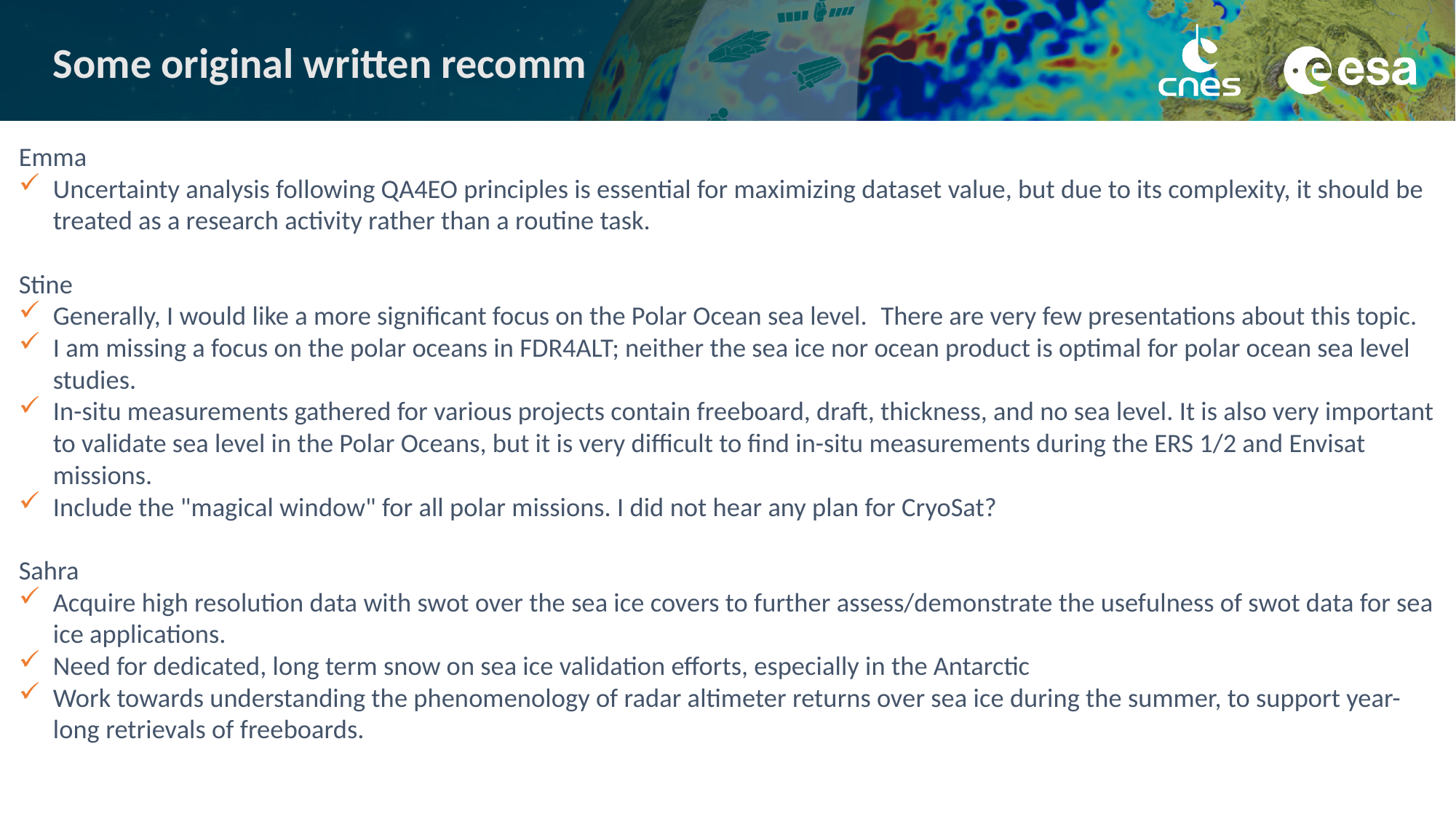

Some original written recomm
Emma
Uncertainty analysis following QA4EO principles is essential for maximizing dataset value, but due to its complexity, it should be treated as a research activity rather than a routine task.

Stine
Generally, I would like a more significant focus on the Polar Ocean sea level.  There are very few presentations about this topic.
I am missing a focus on the polar oceans in FDR4ALT; neither the sea ice nor ocean product is optimal for polar ocean sea level studies.
In-situ measurements gathered for various projects contain freeboard, draft, thickness, and no sea level. It is also very important to validate sea level in the Polar Oceans, but it is very difficult to find in-situ measurements during the ERS 1/2 and Envisat missions.
Include the "magical window" for all polar missions. I did not hear any plan for CryoSat?

Sahra
Acquire high resolution data with swot over the sea ice covers to further assess/demonstrate the usefulness of swot data for sea ice applications.
Need for dedicated, long term snow on sea ice validation efforts, especially in the Antarctic
Work towards understanding the phenomenology of radar altimeter returns over sea ice during the summer, to support year-long retrievals of freeboards.